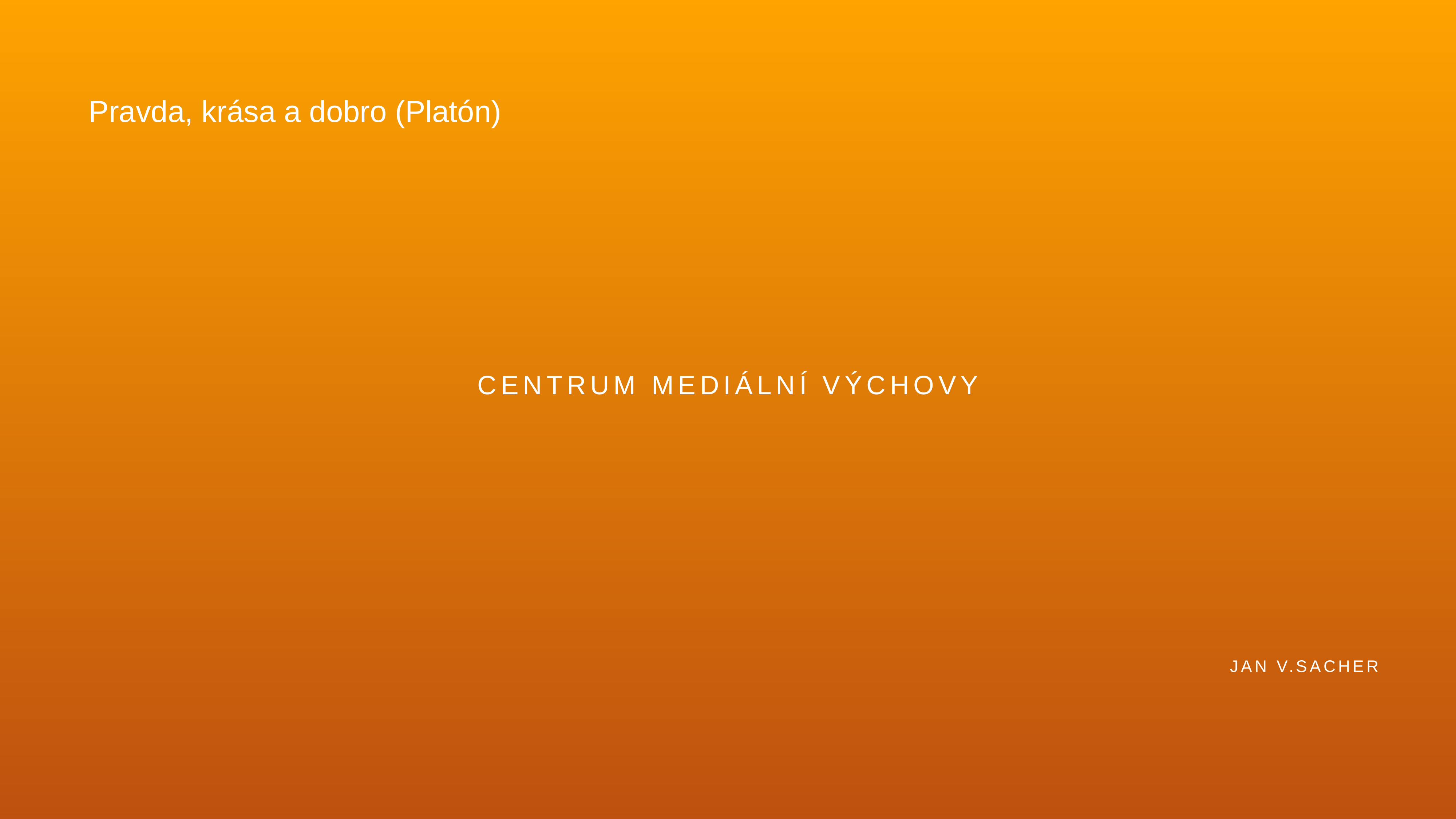

Pravda, krása a dobro (Platón)
# Centrum mediální výchovy

Jan V.Sacher